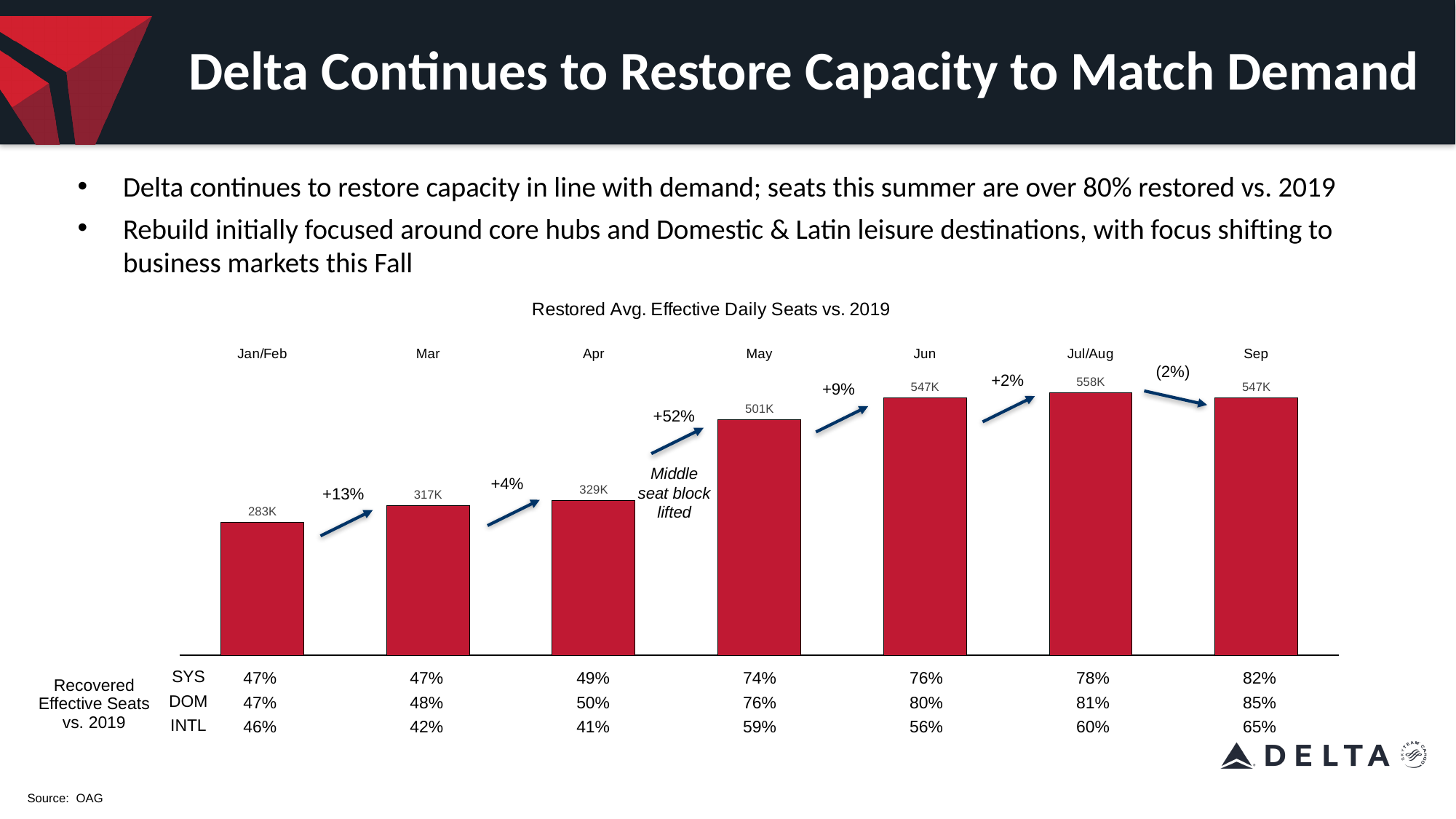

Delta Continues to Restore Capacity to Match Demand
Delta continues to restore capacity in line with demand; seats this summer are over 80% restored vs. 2019
Rebuild initially focused around core hubs and Domestic & Latin leisure destinations, with focus shifting to business markets this Fall

### Chart: Restored Avg. Effective Daily Seats vs. 2019

| Category | Seats |
|---|---|
| Jan/Feb | 282532.08214285714 |
| Mar | 317443.4922580645 |
| Apr | 328778.767 |
| May | 501201.32258064515 |
| Jun | 546518.7666666667 |
| Jul/Aug | 558384.3870967742 |
| Sep | 547000.0 |
(2%)
+2%
+9%
+52%
Middle seat block lifted
+4%
+13%
| Recovered Effective Seats vs. 2019 |
| --- |
| SYS |
| --- |
| 47% | 47% | 49% | 74% | 76% | 78% | 82% |
| --- | --- | --- | --- | --- | --- | --- |
| 47% | 48% | 50% | 76% | 80% | 81% | 85% |
| 46% | 42% | 41% | 59% | 56% | 60% | 65% |
| DOM |
| --- |
| INTL |
| --- |
Source:  OAG